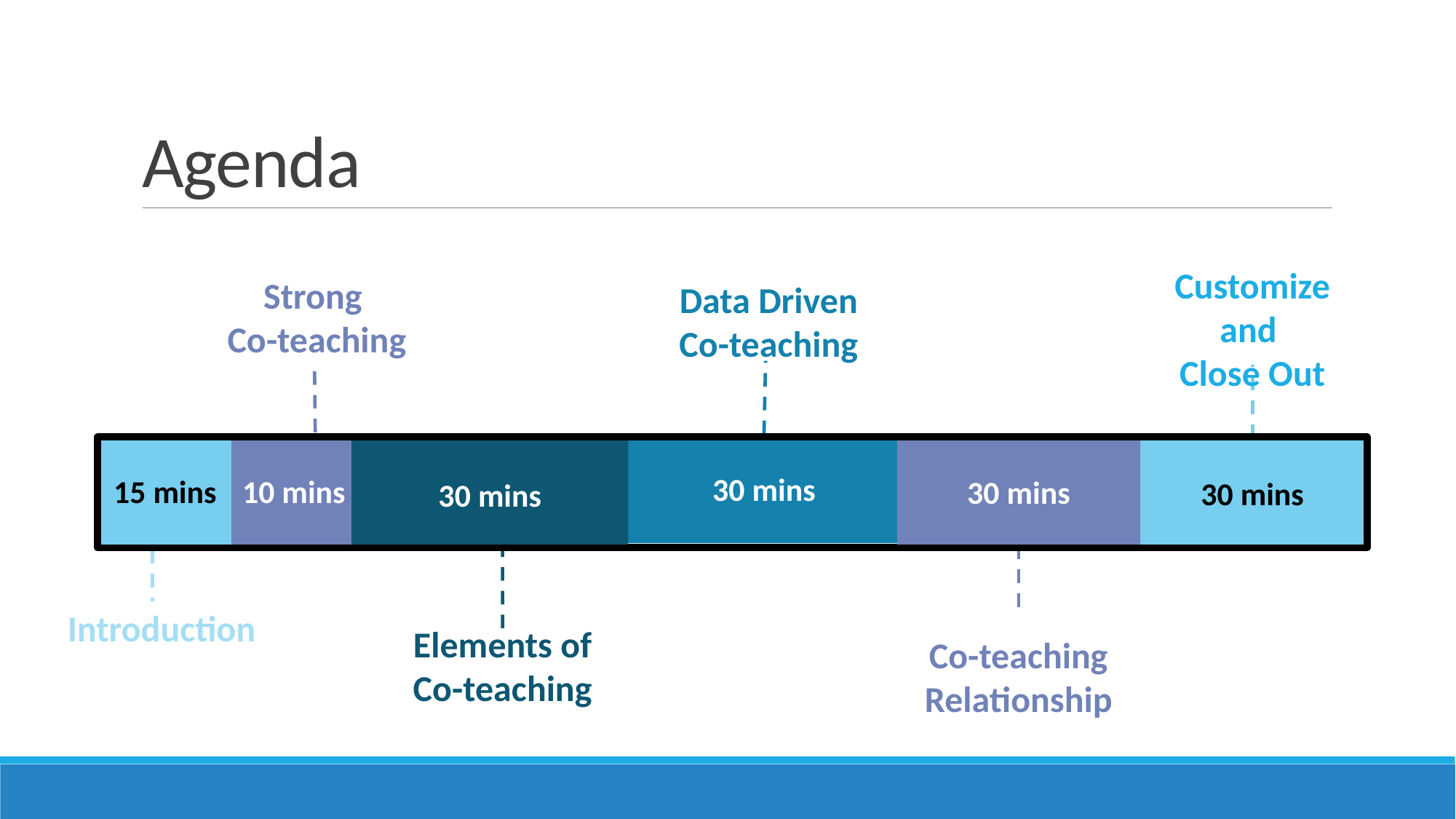

# Agenda
Strong
Co-teaching
Data Driven Co-teaching
Customize and
Close Out
10 mins
30 mins
30 mins
15 mins
30 mins
30 mins
Introduction
Co-teaching Relationship
Elements of Co-teaching